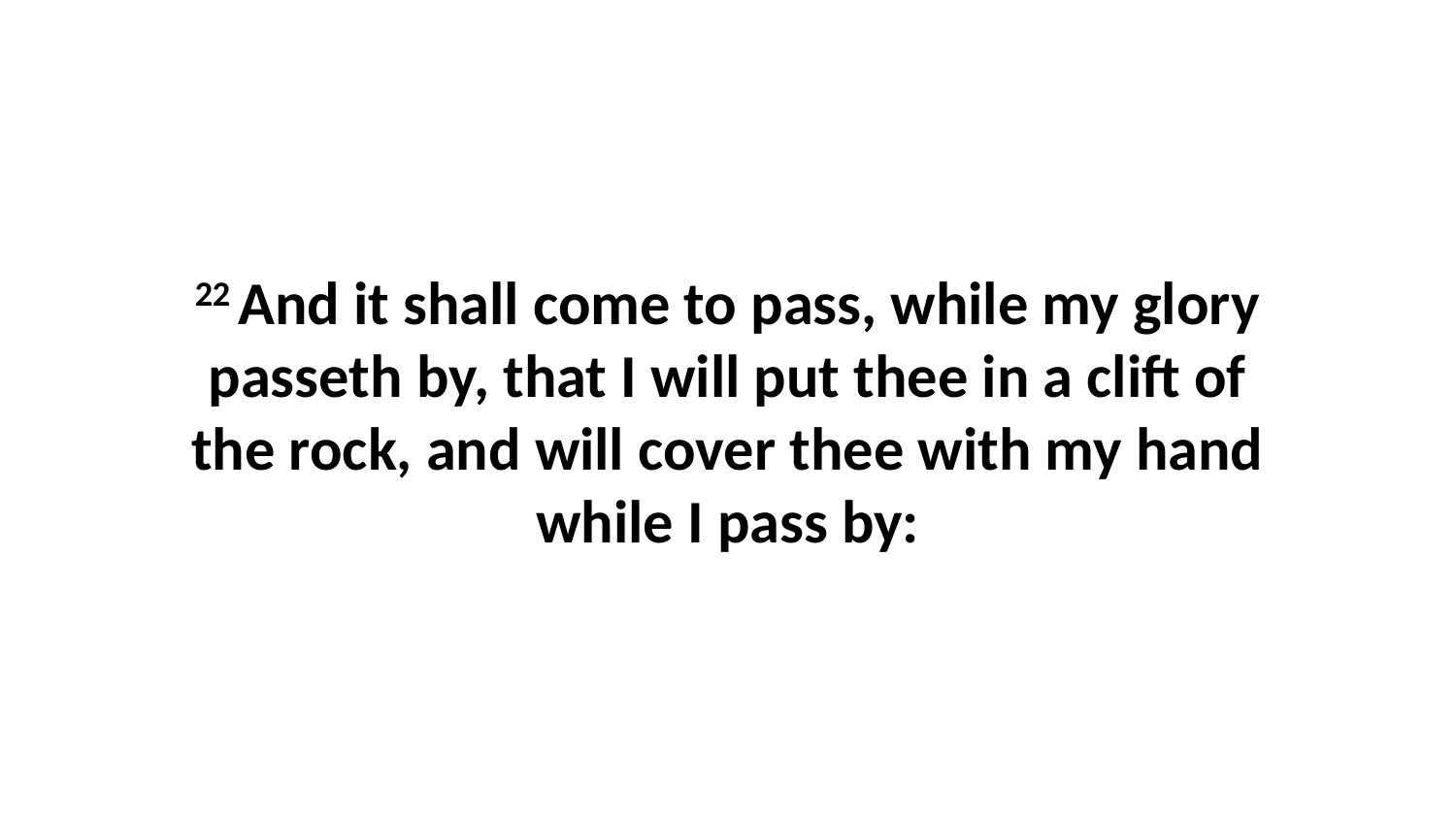

22 And it shall come to pass, while my glory passeth by, that I will put thee in a clift of the rock, and will cover thee with my hand while I pass by: